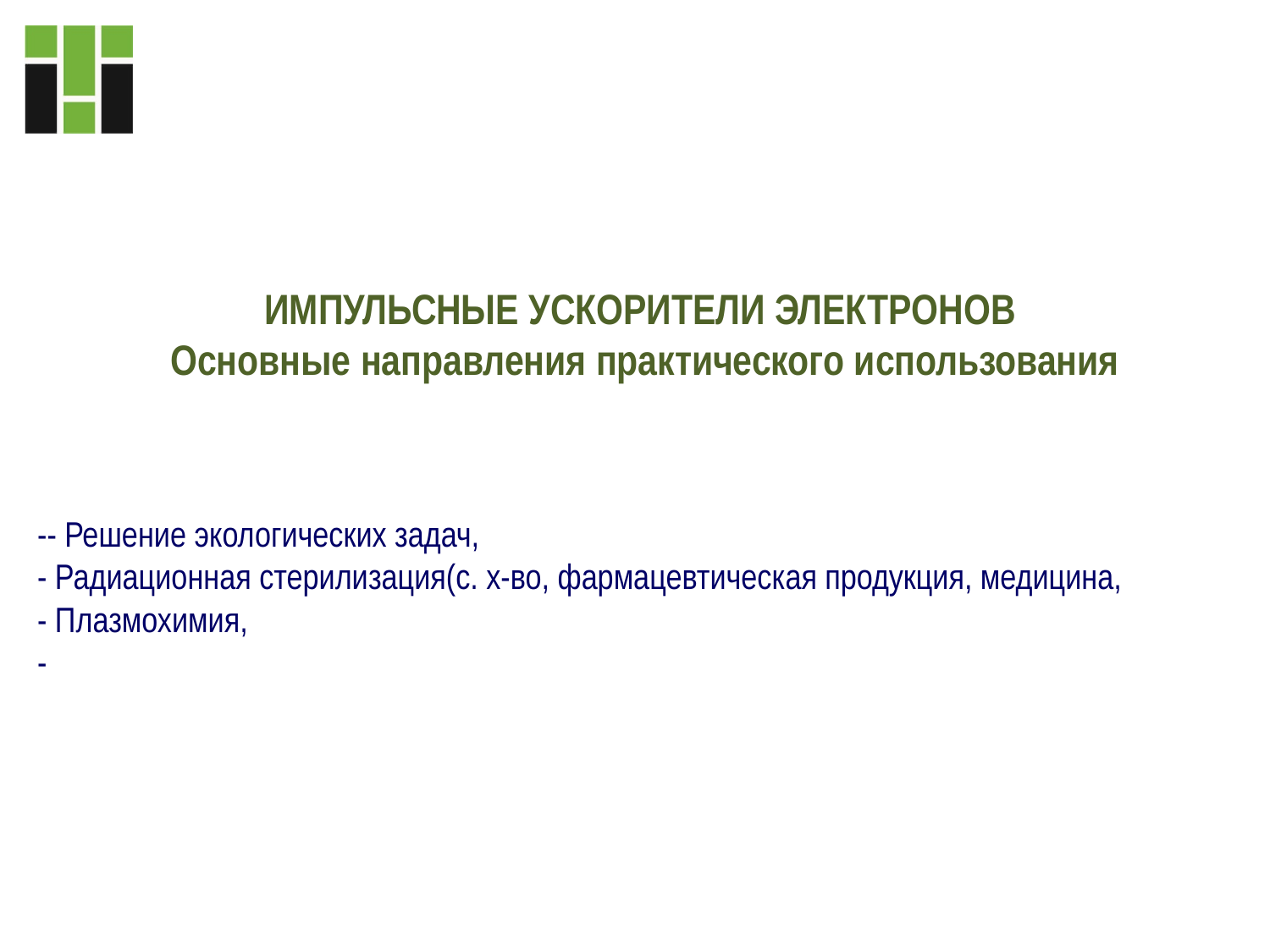

ИМПУЛЬСНЫЕ УСКОРИТЕЛИ ЭЛЕКТРОНОВ
Основные направления практического использования
-- Решение экологических задач,
- Радиационная стерилизация(с. х-во, фармацевтическая продукция, медицина,
- Плазмохимия,
-